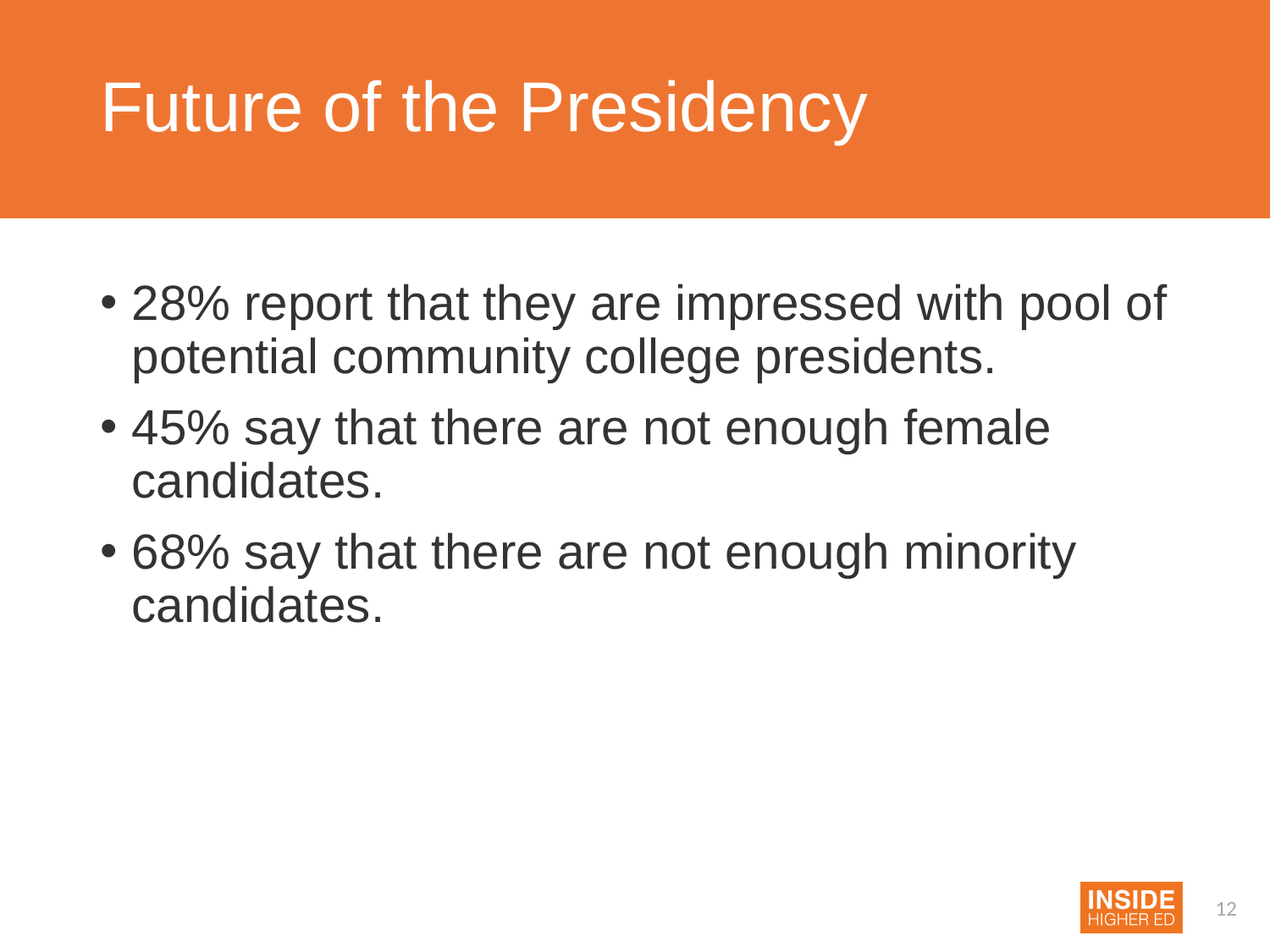

# Future of the Presidency
28% report that they are impressed with pool of potential community college presidents.
45% say that there are not enough female candidates.
68% say that there are not enough minority candidates.